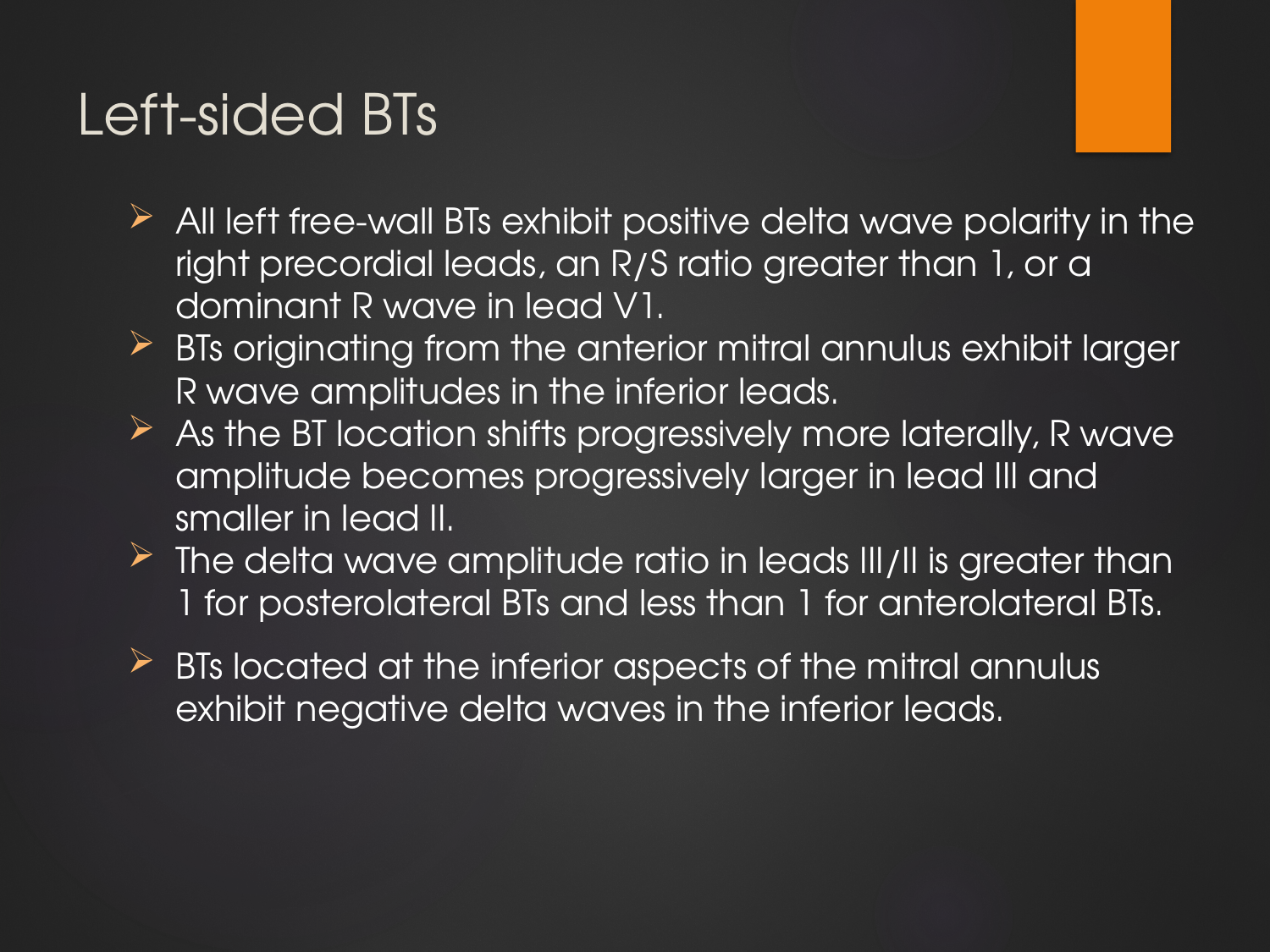

# Left-sided BTs
All left free-wall BTs exhibit positive delta wave polarity in the right precordial leads, an R/S ratio greater than 1, or a dominant R wave in lead V1.
BTs originating from the anterior mitral annulus exhibit larger R wave amplitudes in the inferior leads.
As the BT location shifts progressively more laterally, R wave amplitude becomes progressively larger in lead III and smaller in lead II.
The delta wave amplitude ratio in leads III/II is greater than 1 for posterolateral BTs and less than 1 for anterolateral BTs.
BTs located at the inferior aspects of the mitral annulus exhibit negative delta waves in the inferior leads.